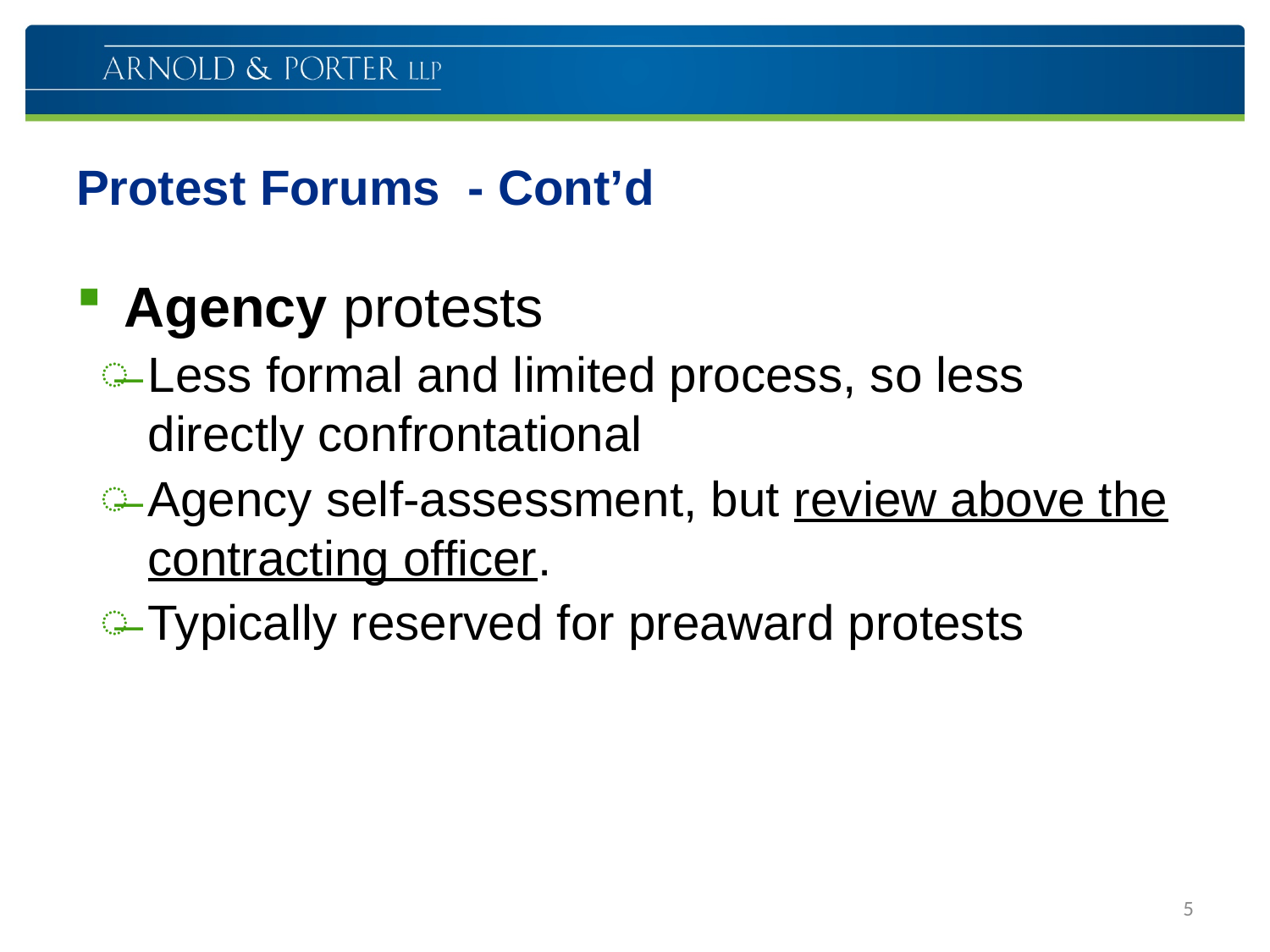

# Protest Forums  - Cont’d
Agency protests
Less formal and limited process, so less directly confrontational
Agency self-assessment, but review above the contracting officer.
Typically reserved for preaward protests

5